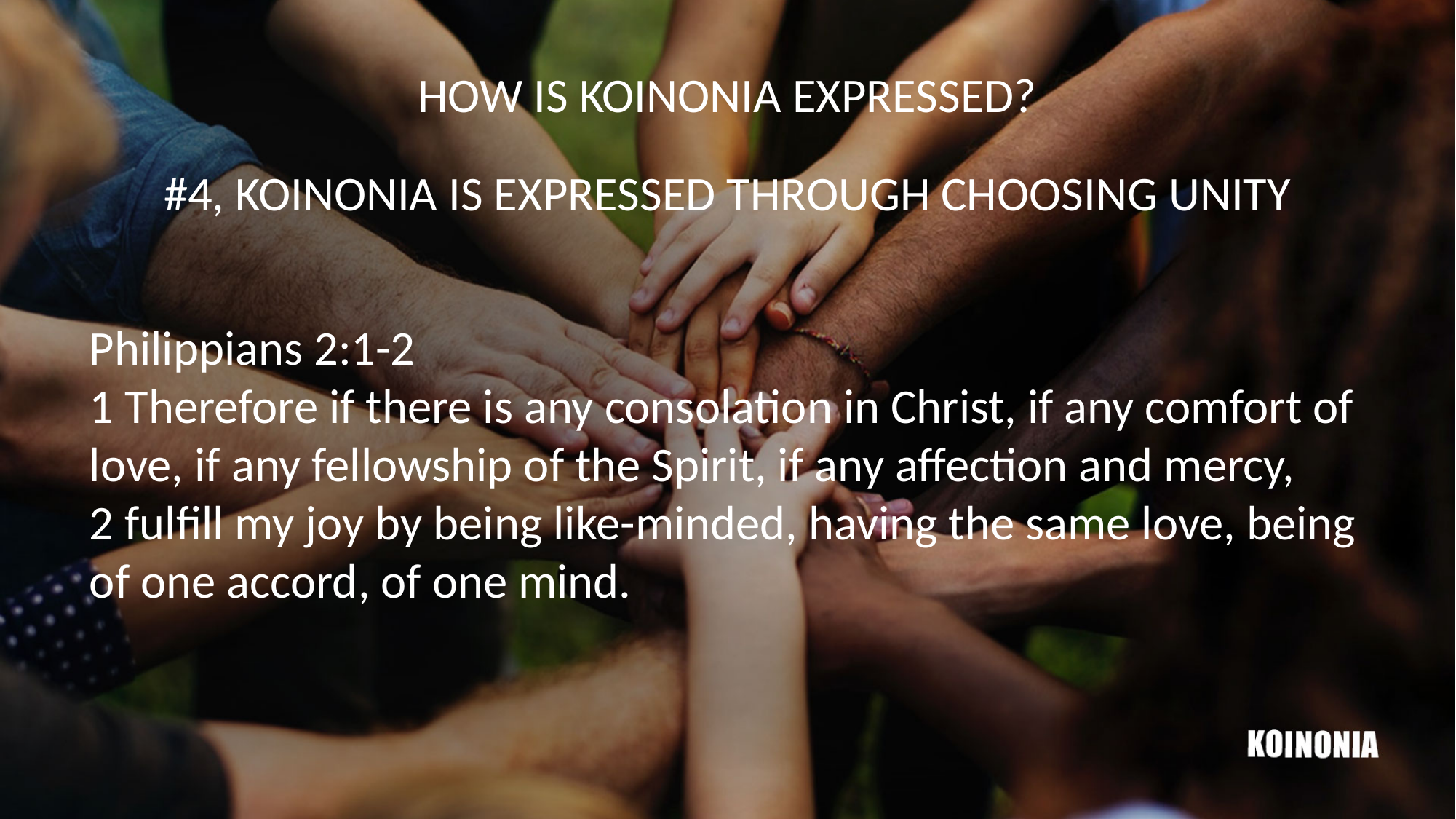

HOW IS KOINONIA EXPRESSED?
#4, KOINONIA IS EXPRESSED THROUGH CHOOSING UNITY
Philippians 2:1-2
1 Therefore if there is any consolation in Christ, if any comfort of love, if any fellowship of the Spirit, if any affection and mercy,
2 fulfill my joy by being like-minded, having the same love, being of one accord, of one mind.